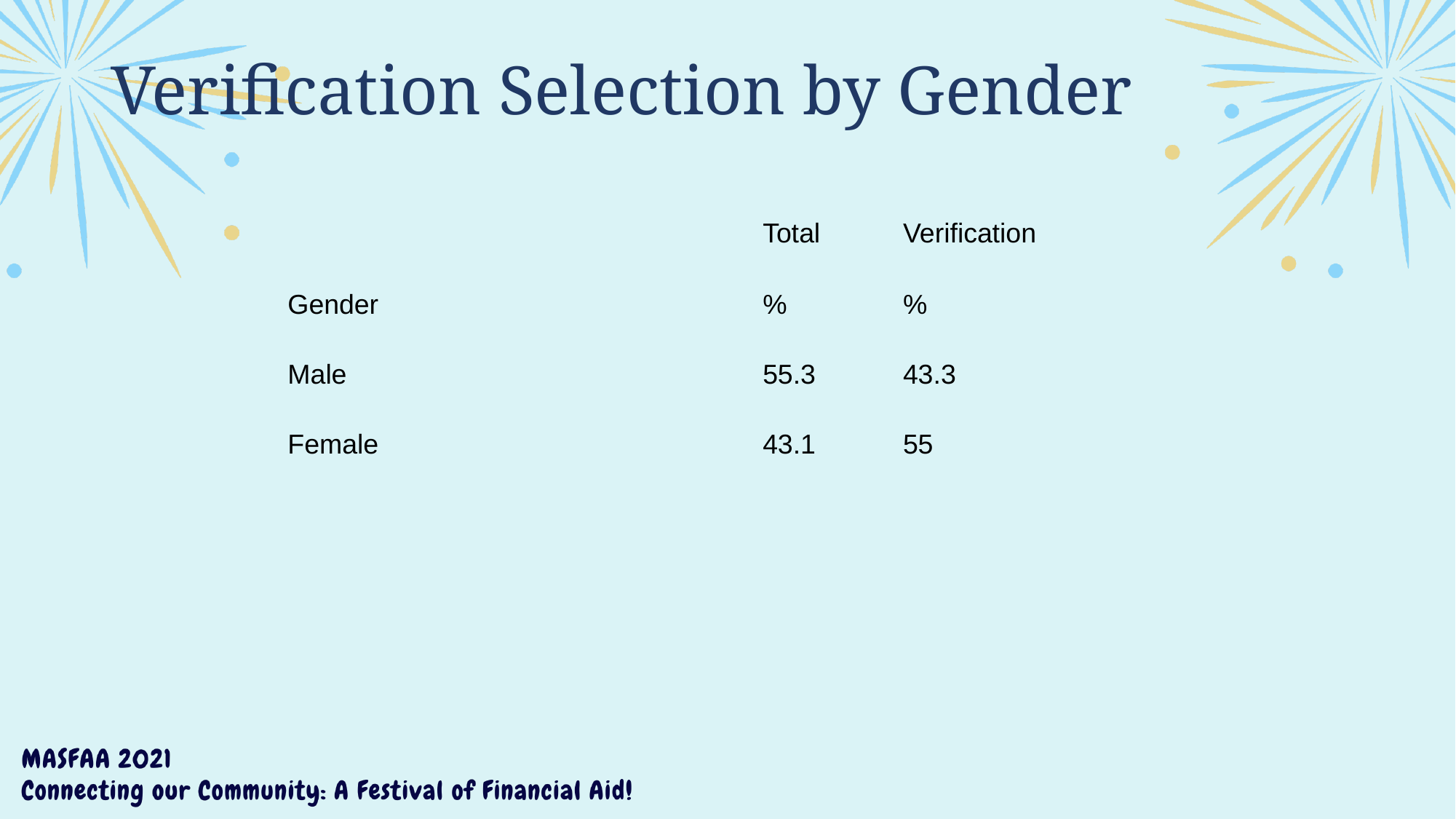

# Verification Selection by Gender
|  | Total | Verification |
| --- | --- | --- |
| Gender | % | % |
| Male | 55.3 | 43.3 |
| Female | 43.1 | 55 |